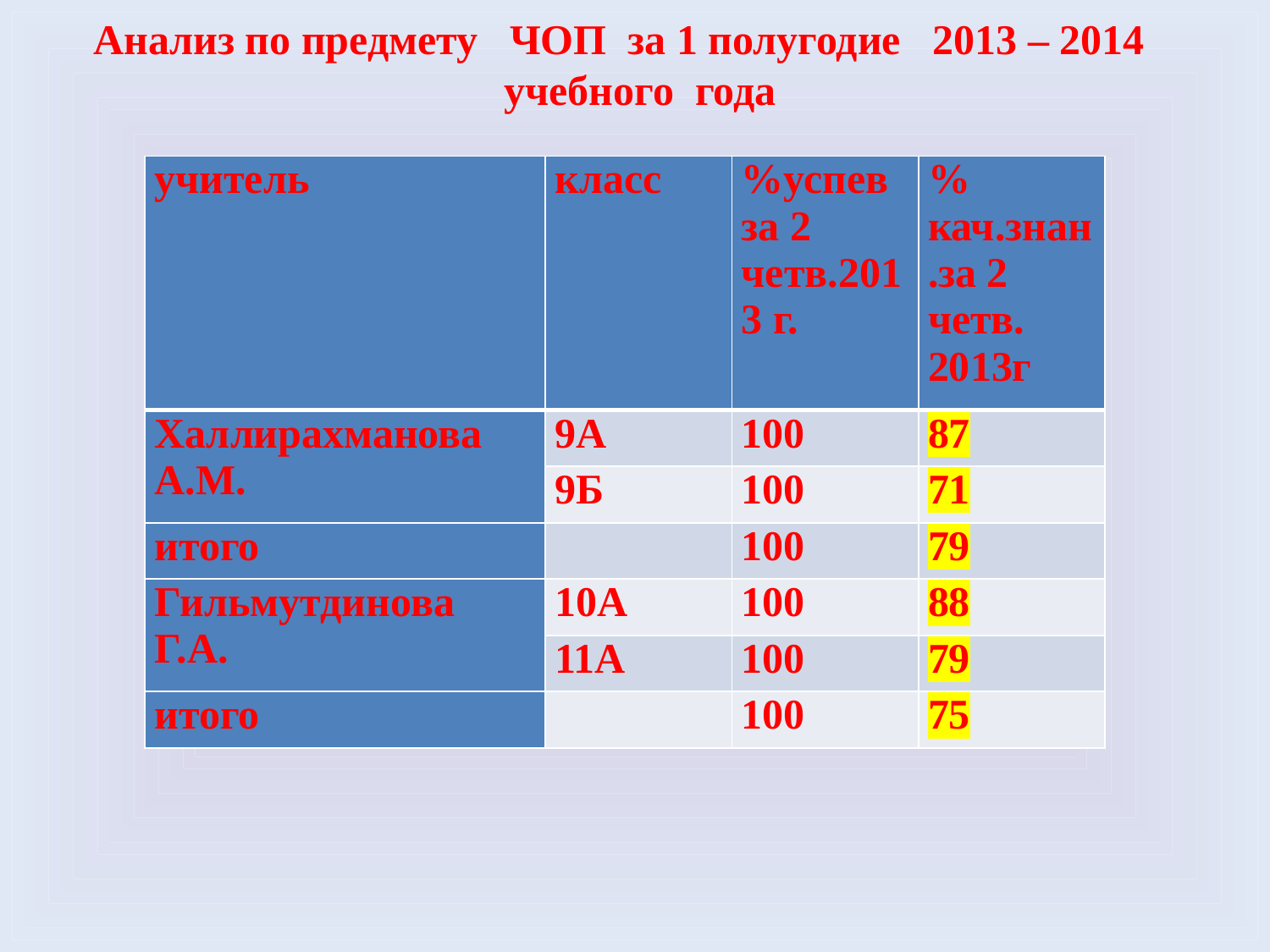

Анализ по предмету   ЧОП  за 1 полугодие   2013 – 2014     учебного  года
| учитель | класс | %успев за 2 четв.2013 г. | % кач.знан.за 2 четв. 2013г |
| --- | --- | --- | --- |
| Халлирахманова А.М. | 9А | 100 | 87 |
|  | 9Б | 100 | 71 |
| итого |  | 100 | 79 |
| Гильмутдинова Г.А. | 10А | 100 | 88 |
|  | 11А | 100 | 79 |
| итого |  | 100 | 75 |